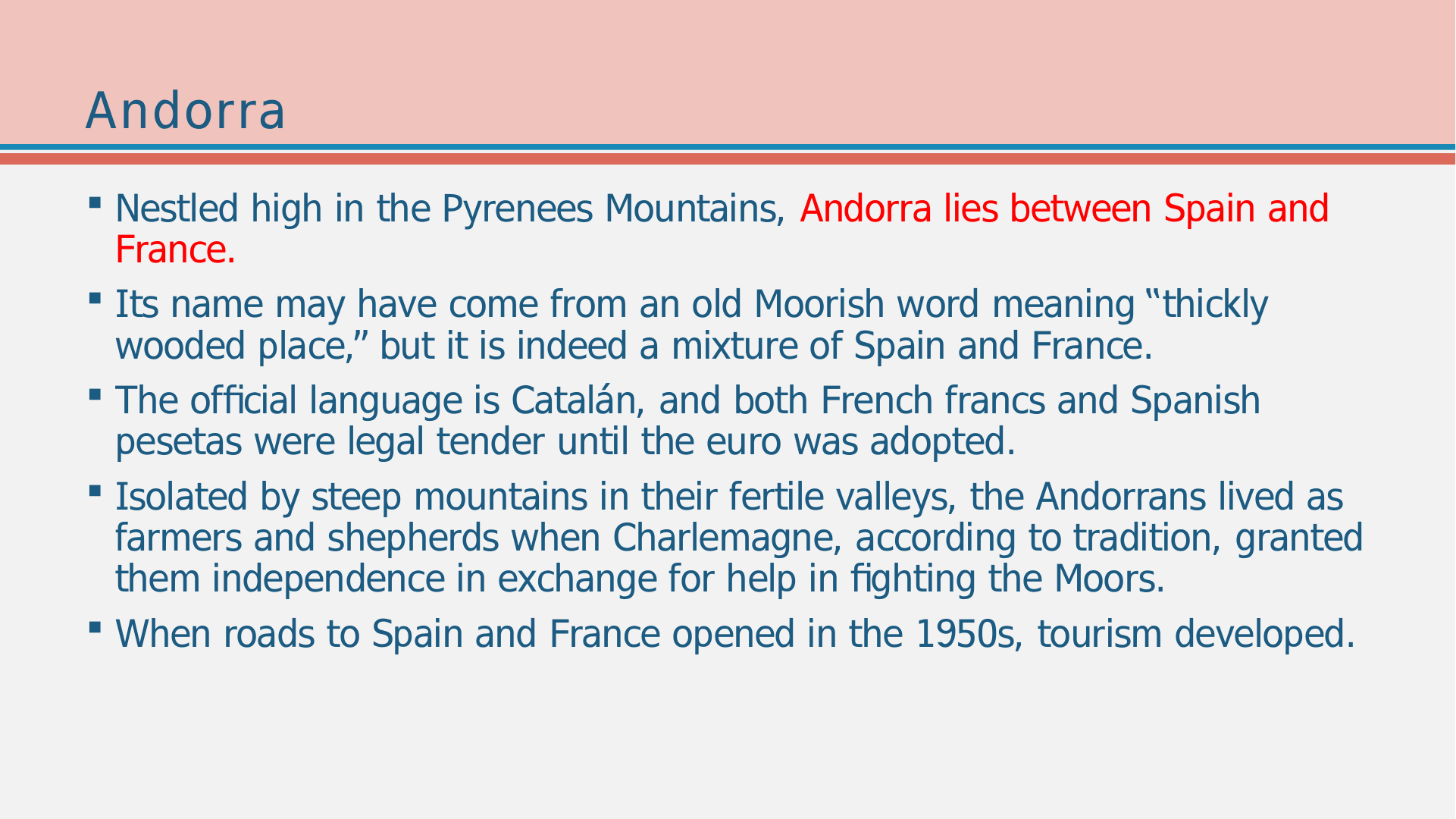

# Andorra
Nestled high in the Pyrenees Mountains, Andorra lies between Spain and France.
Its name may have come from an old Moorish word meaning “thickly wooded place,” but it is indeed a mixture of Spain and France.
The official language is Catalán, and both French francs and Spanish pesetas were legal tender until the euro was adopted.
Isolated by steep mountains in their fertile valleys, the Andorrans lived as farmers and shepherds when Charlemagne, according to tradition, granted them independence in exchange for help in fighting the Moors.
When roads to Spain and France opened in the 1950s, tourism developed.